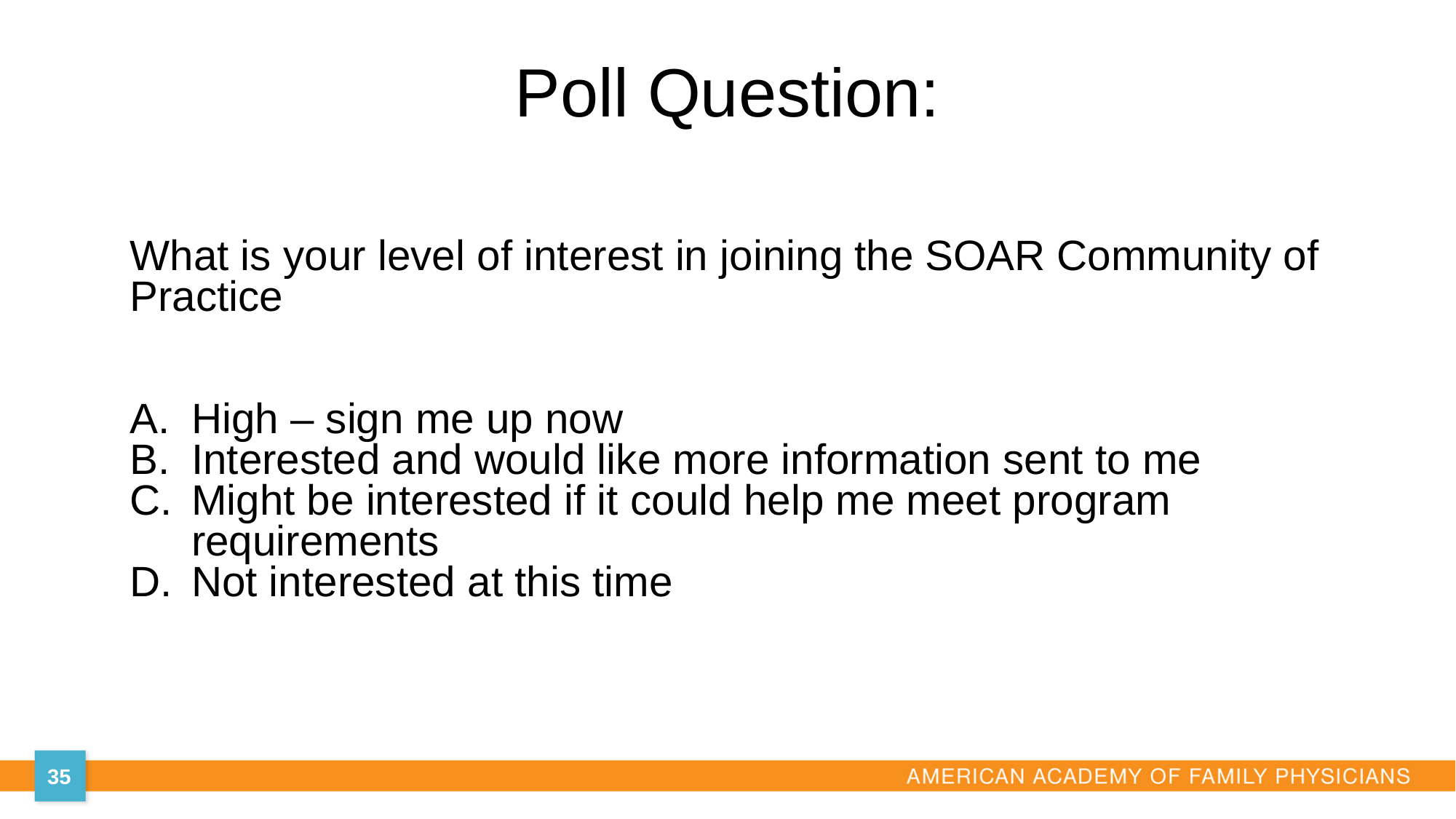

# Poll Question:
What is your level of interest in joining the SOAR Community of Practice

High – sign me up now
Interested and would like more information sent to me
Might be interested if it could help me meet program requirements
Not interested at this time

35